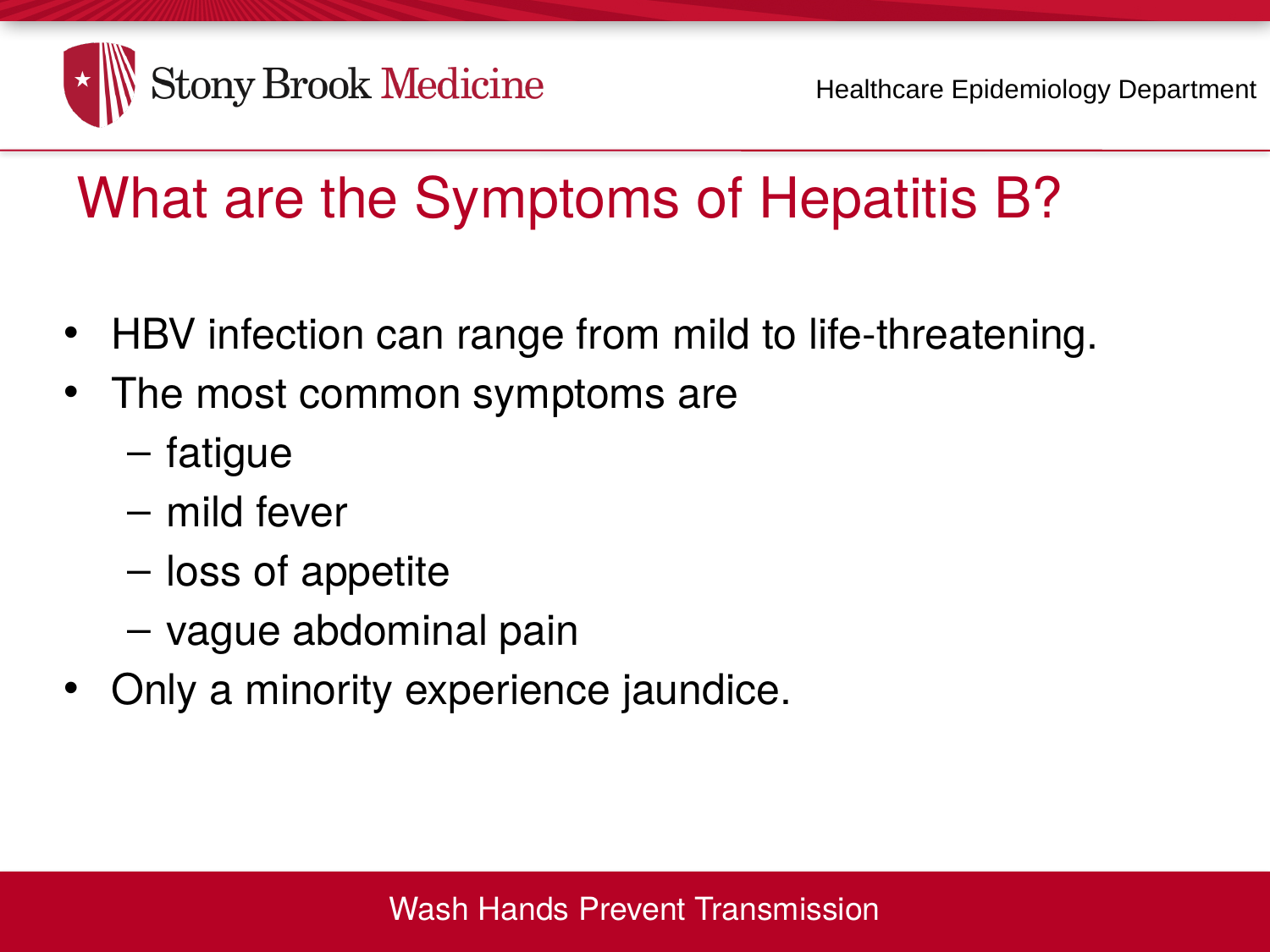

Healthcare Epidemiology Department
What are the Symptoms of Hepatitis B?
What are the Symptoms of Hepatitis B?
HBV infection can range from mild to life-threatening.
The most common symptoms are
fatigue
mild fever
loss of appetite
vague abdominal pain
Only a minority experience jaundice.
Wash Hands Prevent Transmission